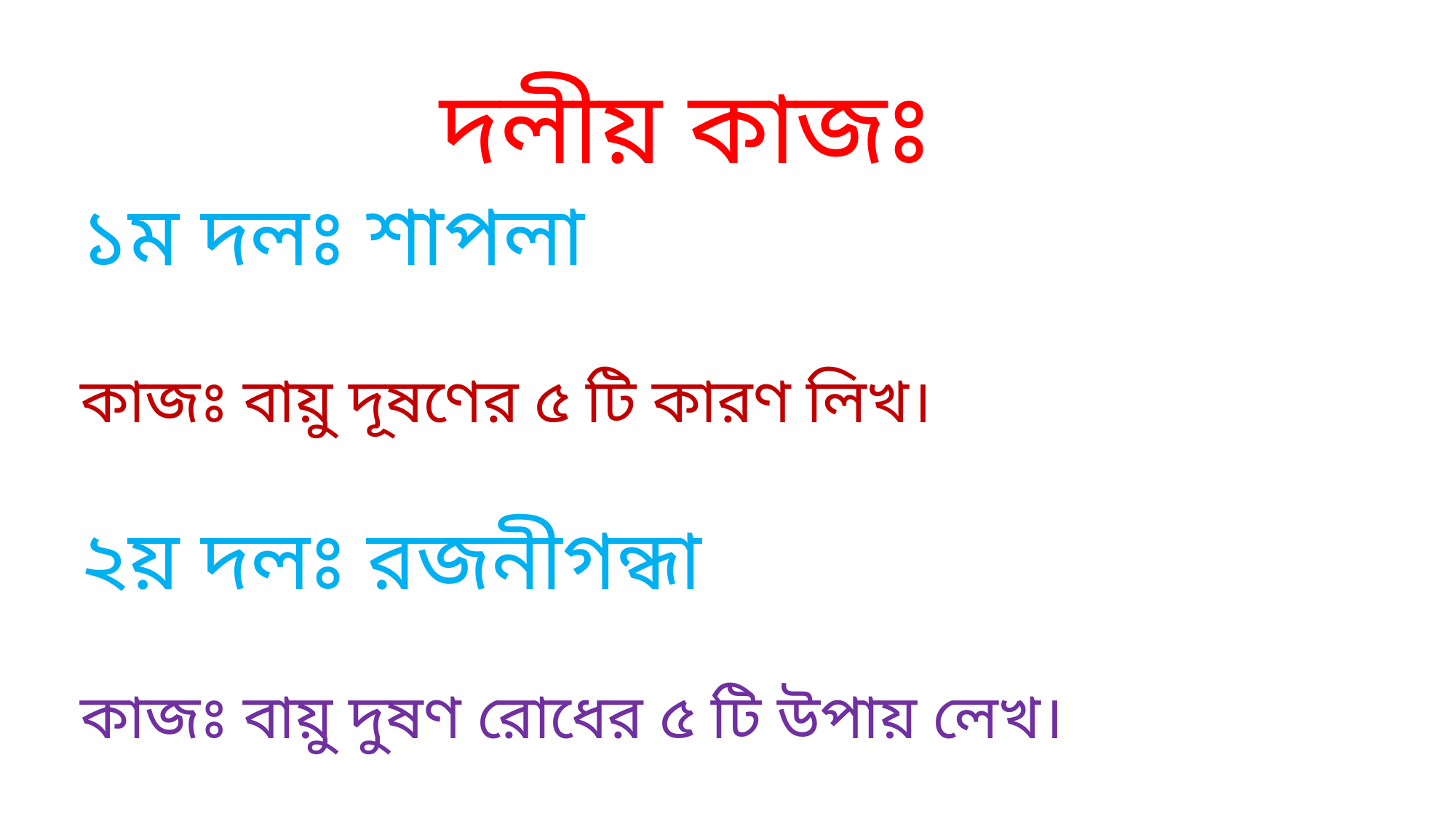

দলীয় কাজঃ
১ম দলঃ শাপলা

কাজঃ বায়ু দূষণের ৫ টি কারণ লিখ।

২য় দলঃ রজনীগন্ধা

কাজঃ বায়ু দুষণ রোধের ৫ টি উপায় লেখ।